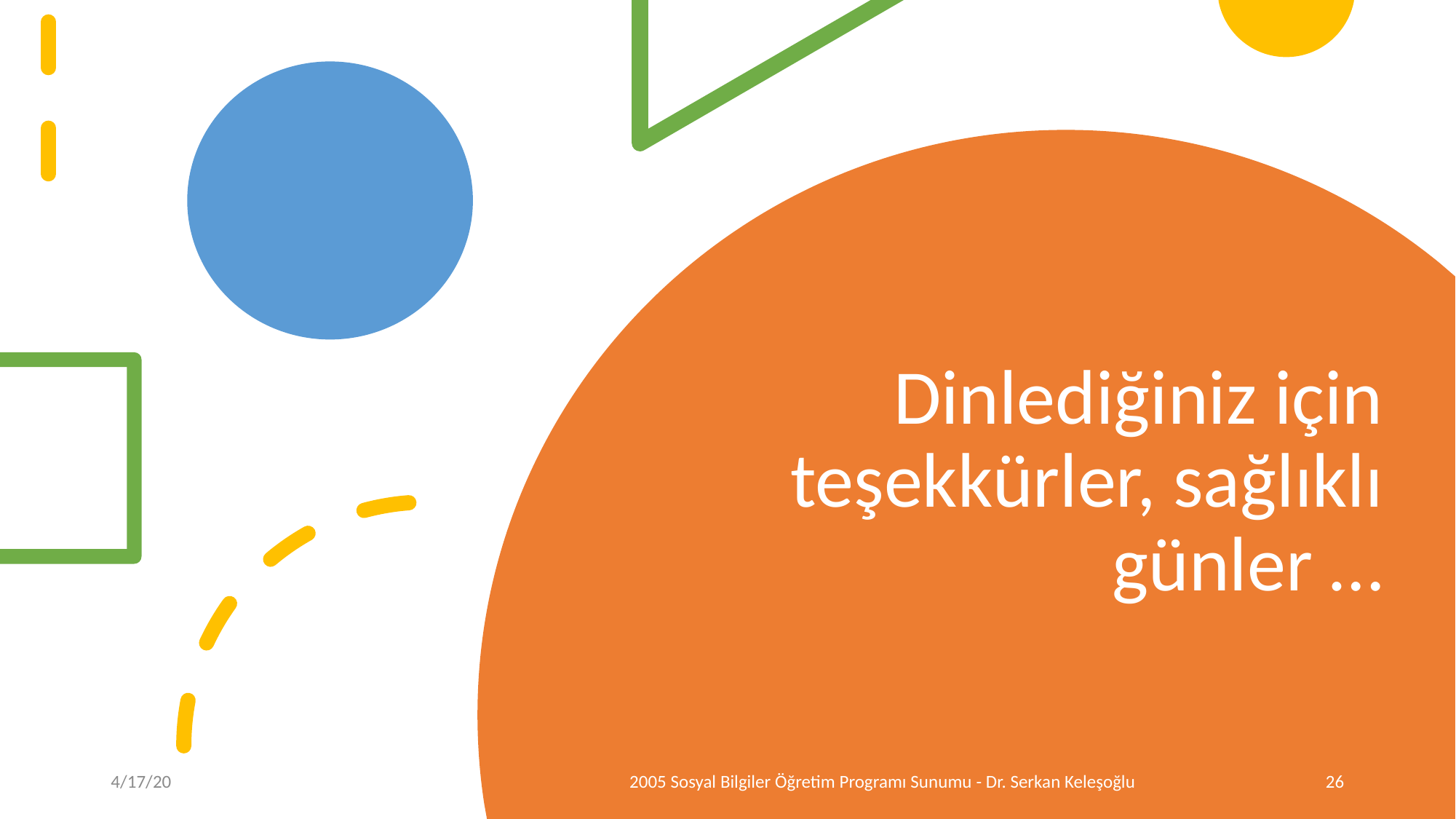

Dinlediğiniz için teşekkürler, sağlıklı günler …

4/17/20
2005 Sosyal Bilgiler Öğretim Programı Sunumu - Dr. Serkan Keleşoğlu
26